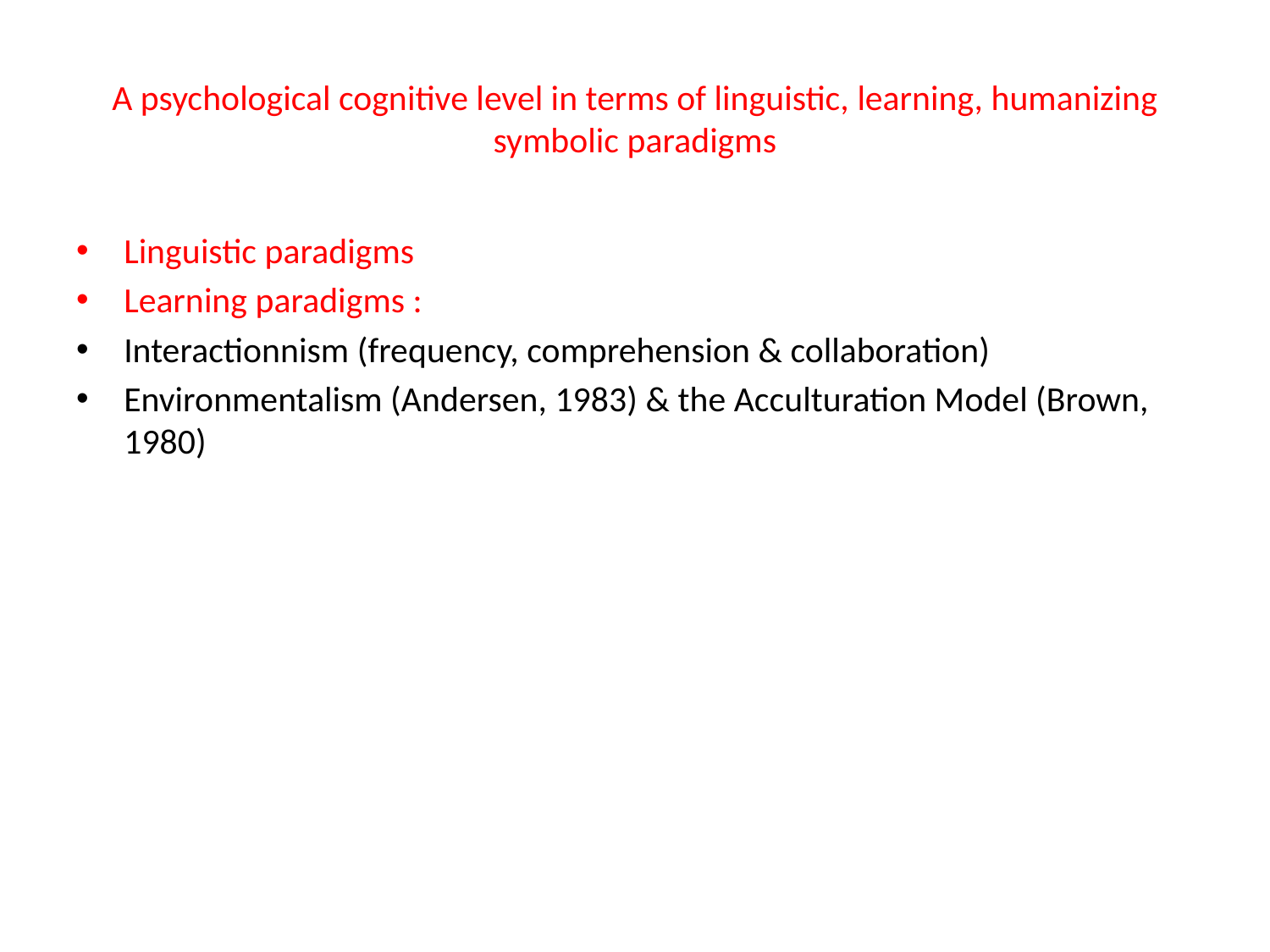

# A psychological cognitive level in terms of linguistic, learning, humanizing symbolic paradigms
Linguistic paradigms
Learning paradigms :
Interactionnism (frequency, comprehension & collaboration)
Environmentalism (Andersen, 1983) & the Acculturation Model (Brown, 1980)